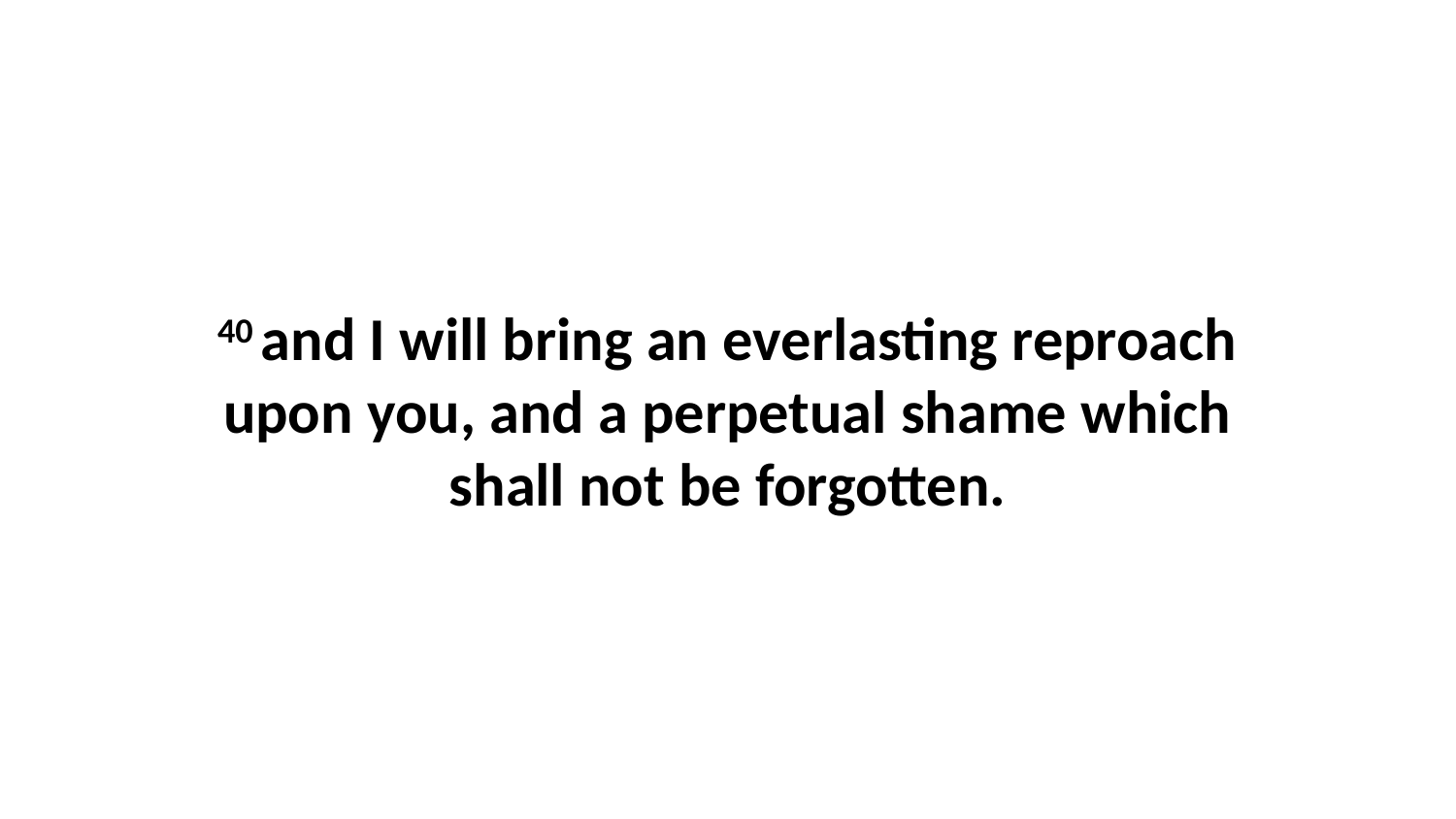

40 and I will bring an everlasting reproach upon you, and a perpetual shame which shall not be forgotten.